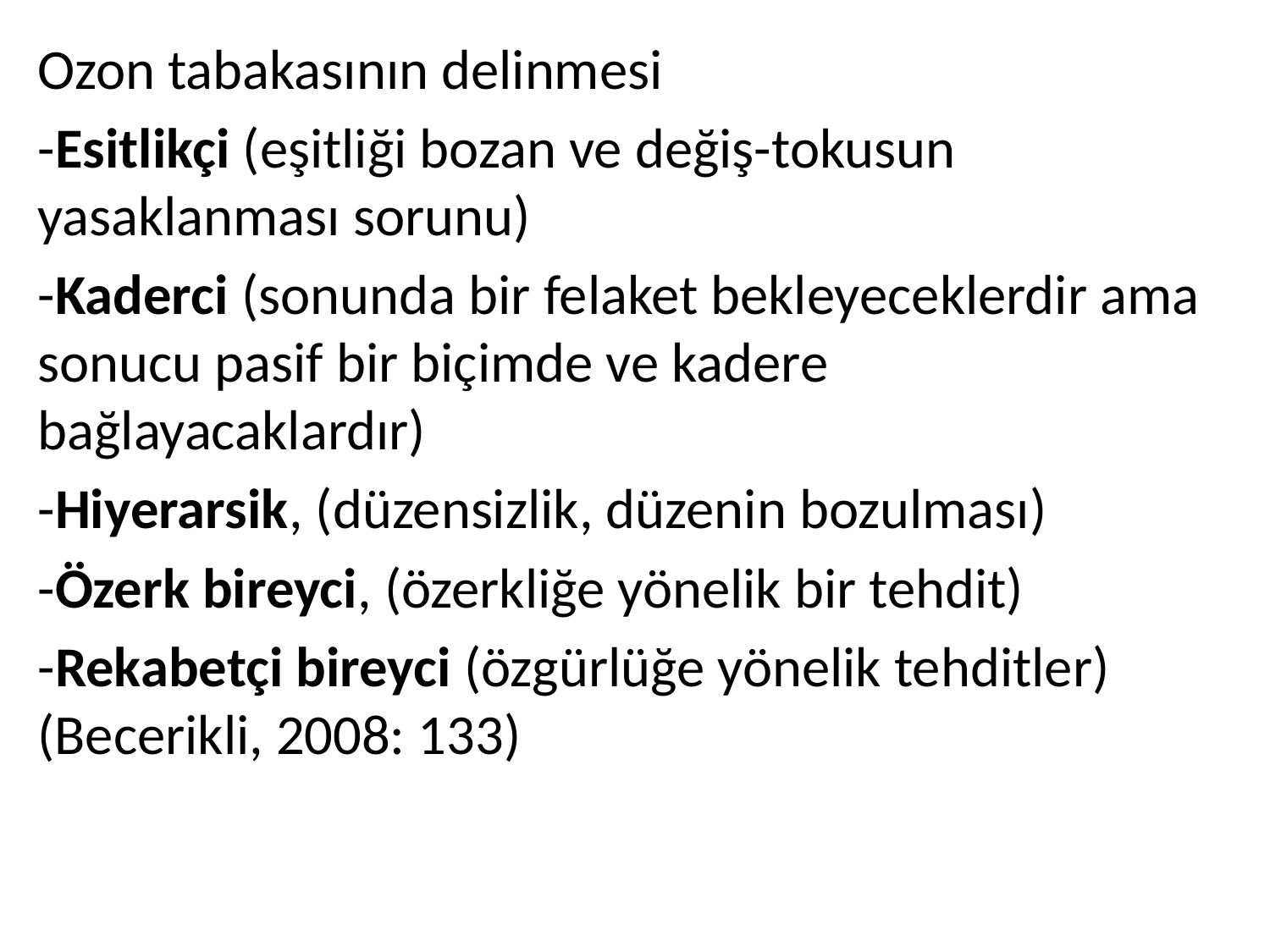

Ozon tabakasının delinmesi
-Esitlikçi (eşitliği bozan ve değiş-tokusun yasaklanması sorunu)
-Kaderci (sonunda bir felaket bekleyeceklerdir ama sonucu pasif bir biçimde ve kadere bağlayacaklardır)
-Hiyerarsik, (düzensizlik, düzenin bozulması)
-Özerk bireyci, (özerkliğe yönelik bir tehdit)
-Rekabetçi bireyci (özgürlüğe yönelik tehditler) (Becerikli, 2008: 133)